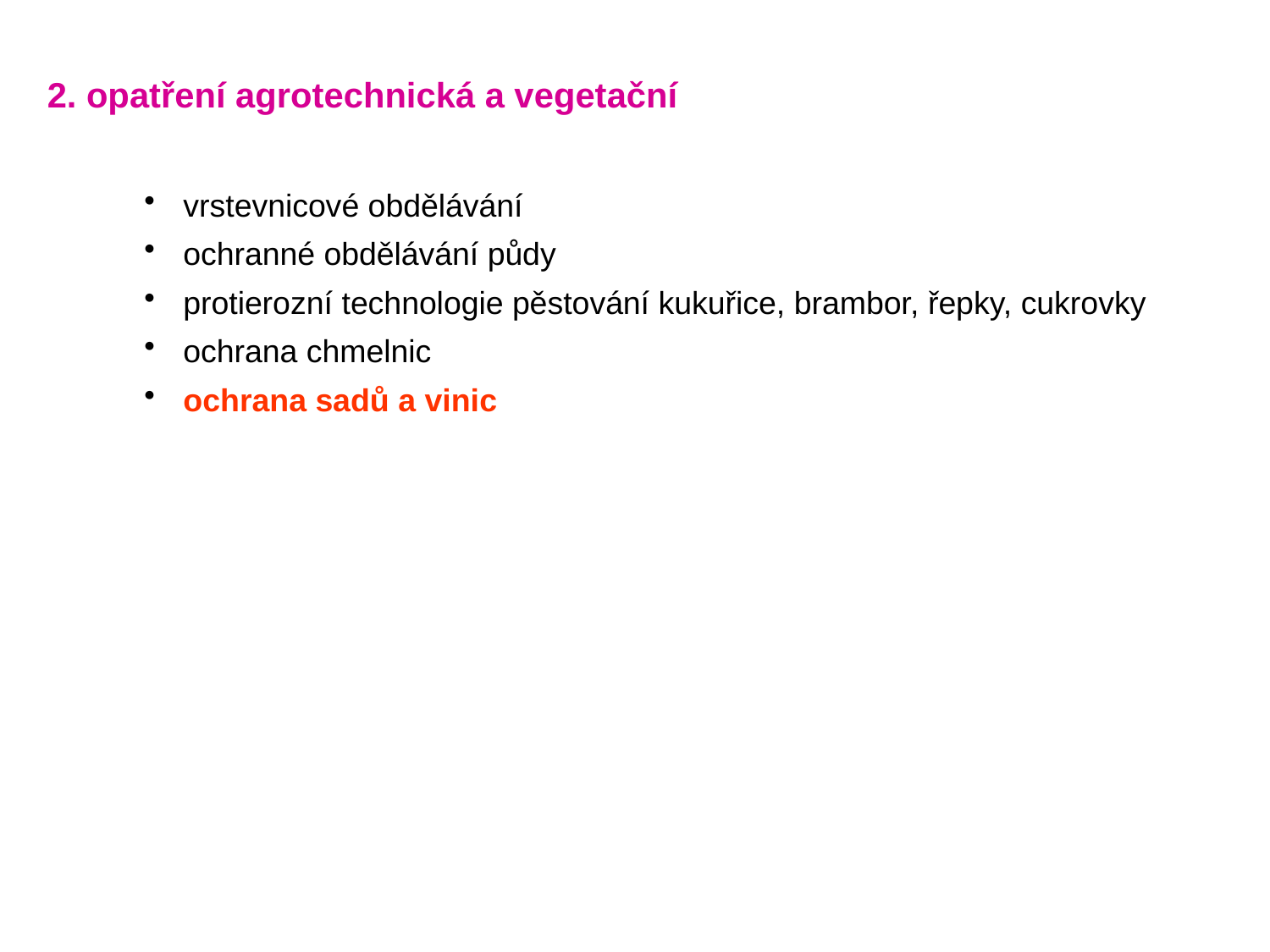

2. opatření agrotechnická a vegetační

 vrstevnicové obdělávání
 ochranné obdělávání půdy
 protierozní technologie pěstování kukuřice, brambor, řepky, cukrovky
 ochrana chmelnic
 ochrana sadů a vinic